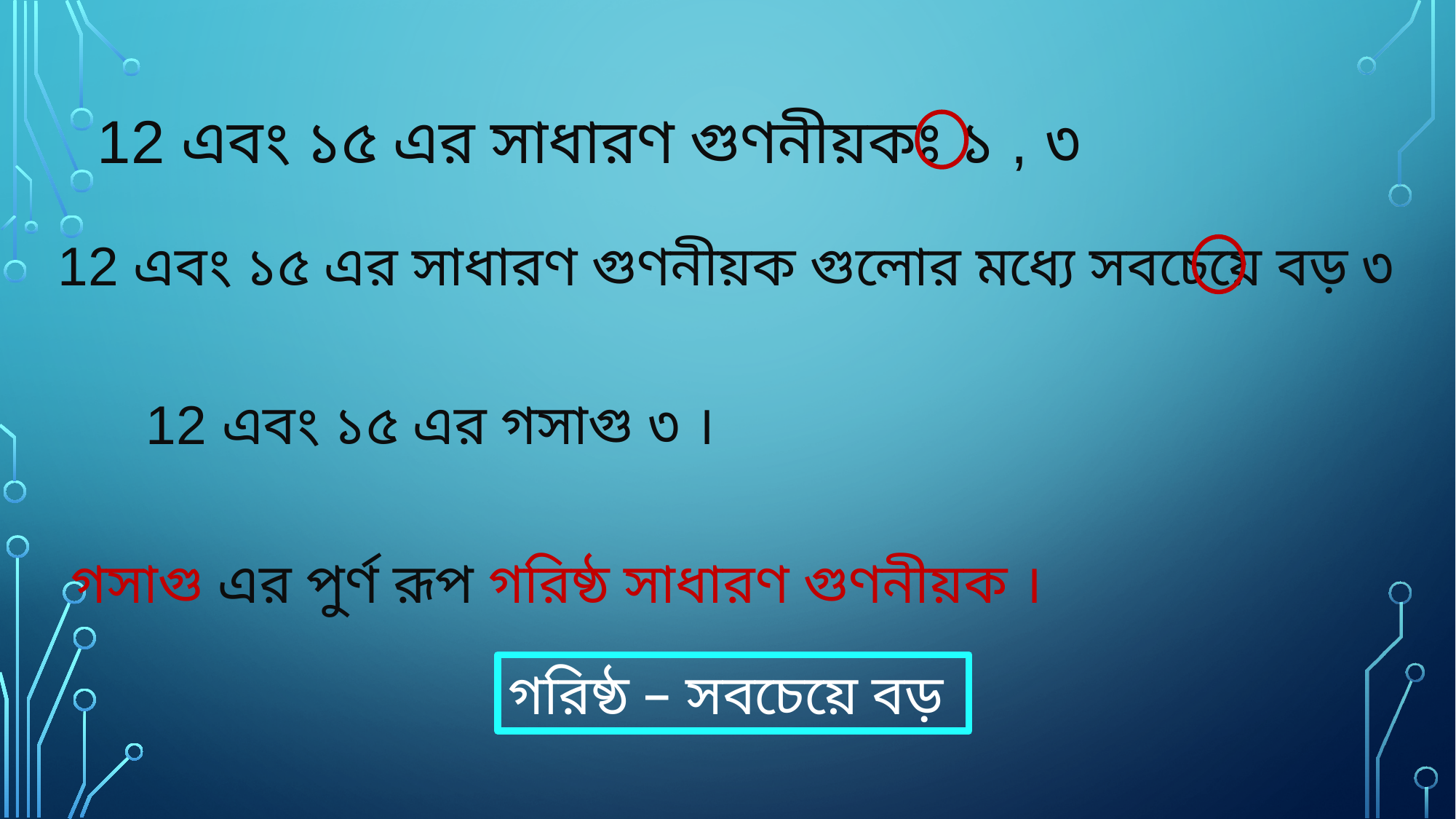

12 এবং ১৫ এর সাধারণ গুণনীয়কঃ ১ , ৩

12 এবং ১৫ এর সাধারণ গুণনীয়ক গুলোর মধ্যে সবচেয়ে বড় ৩

12 এবং ১৫ এর গসাগু ৩ ।
গসাগু এর পুর্ণ রূপ গরিষ্ঠ সাধারণ গুণনীয়ক ।
গরিষ্ঠ – সবচেয়ে বড়